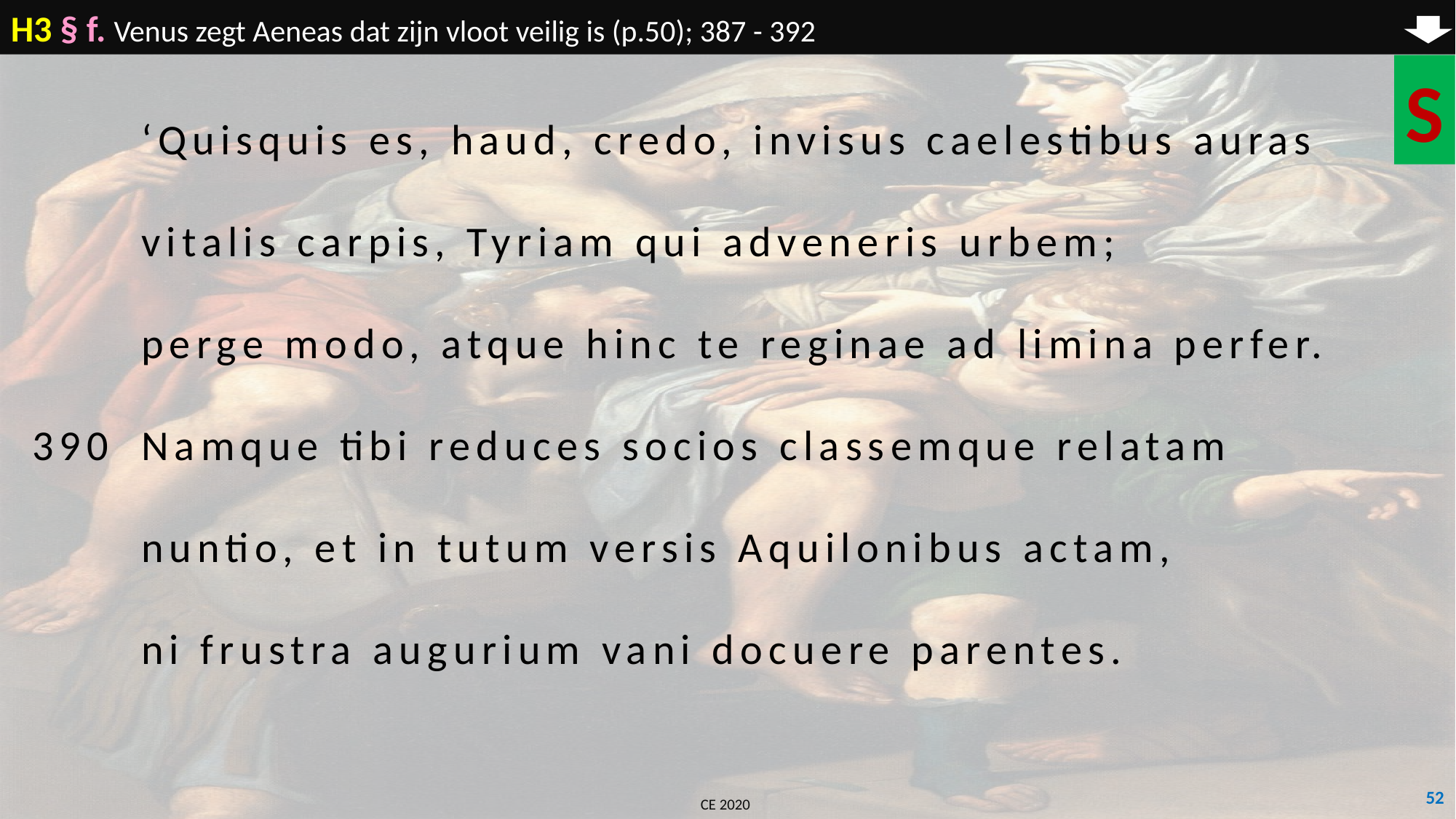

H3 § f. Venus zegt Aeneas dat zijn vloot veilig is (p.50); 387 - 392

S
	‘Quisquis es, haud, credo, invisus caelestibus auras
	vitalis carpis, Tyriam qui adveneris urbem;
	perge modo, atque hinc te reginae ad limina perfer.
390	Namque tibi reduces socios classemque relatam
	nuntio, et in tutum versis Aquilonibus actam,
	ni frustra augurium vani docuere parentes.
52
CE 2020